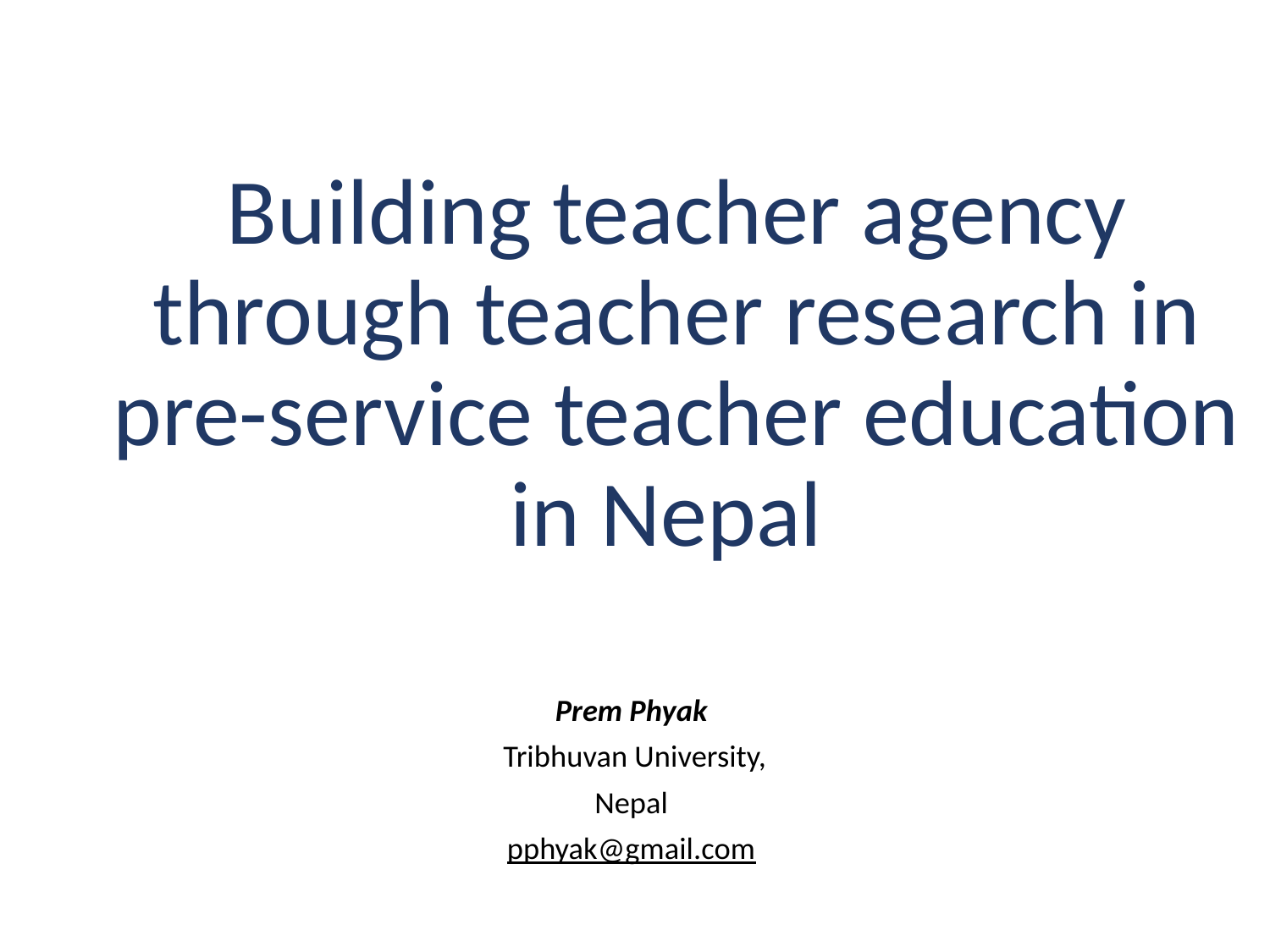

# Building teacher agency through teacher research in pre-service teacher education in Nepal

Prem Phyak
Tribhuvan University,
Nepal
pphyak@gmail.com